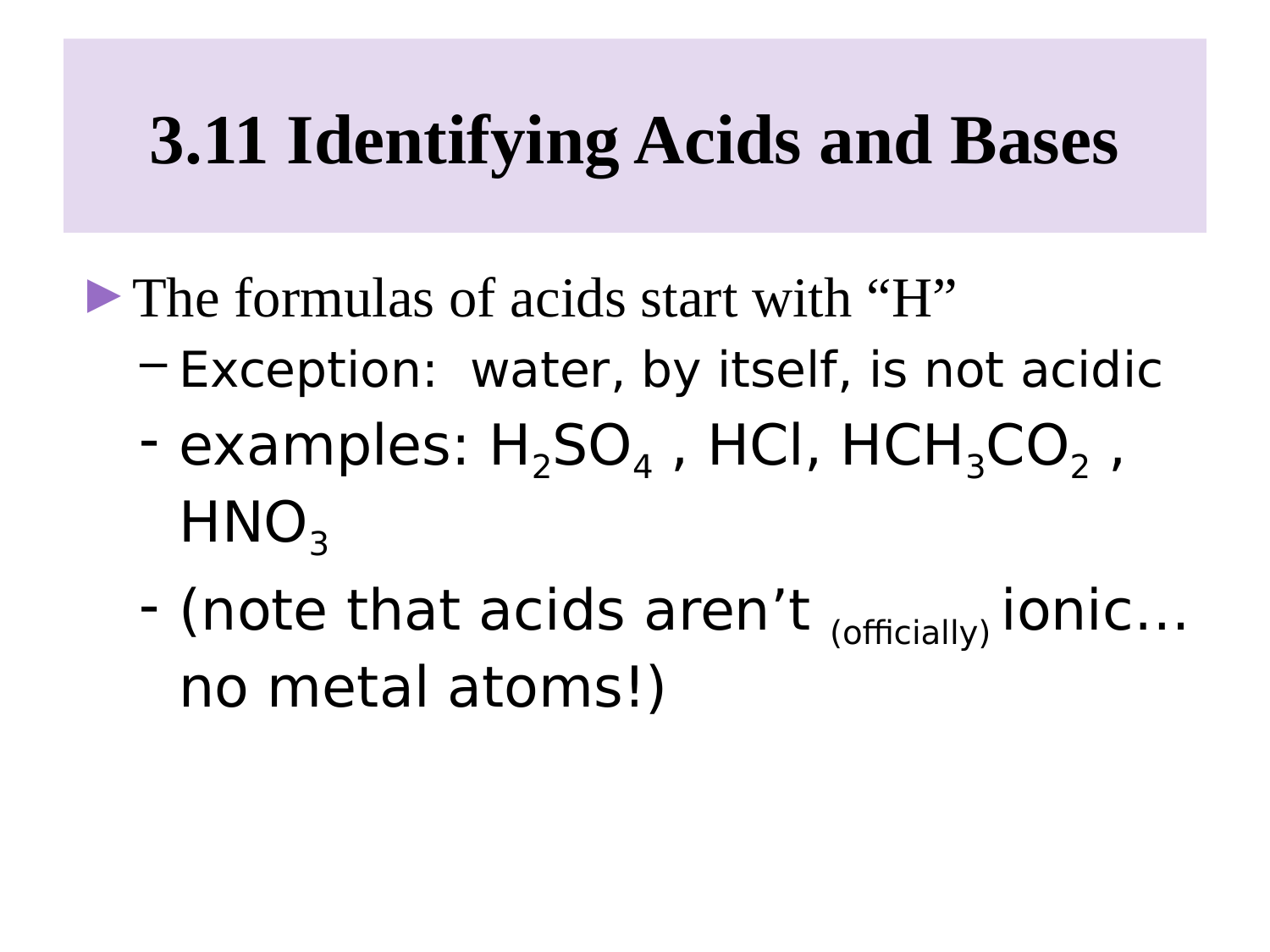

# 3.11 Identifying Acids and Bases
The formulas of acids start with “H”
Exception:  water, by itself, is not acidic
examples: H2SO4 , HCl, HCH3CO2 , HNO3
(note that acids aren’t (officially) ionic… no metal atoms!)